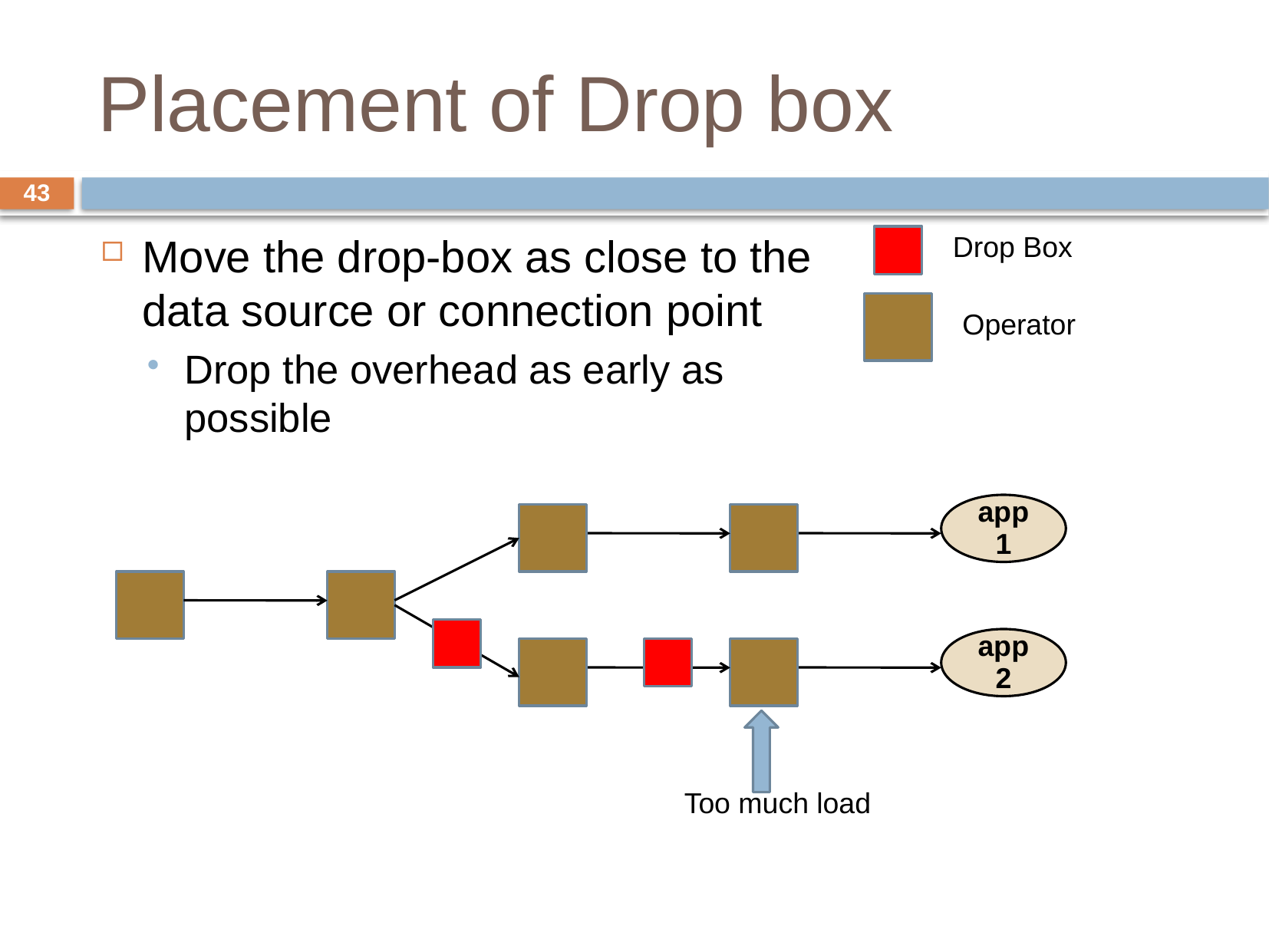

# Placement of Drop box
43
Move the drop-box as close to the data source or connection point
Drop the overhead as early as possible

Drop Box

Operator
app1

app2

Too much load